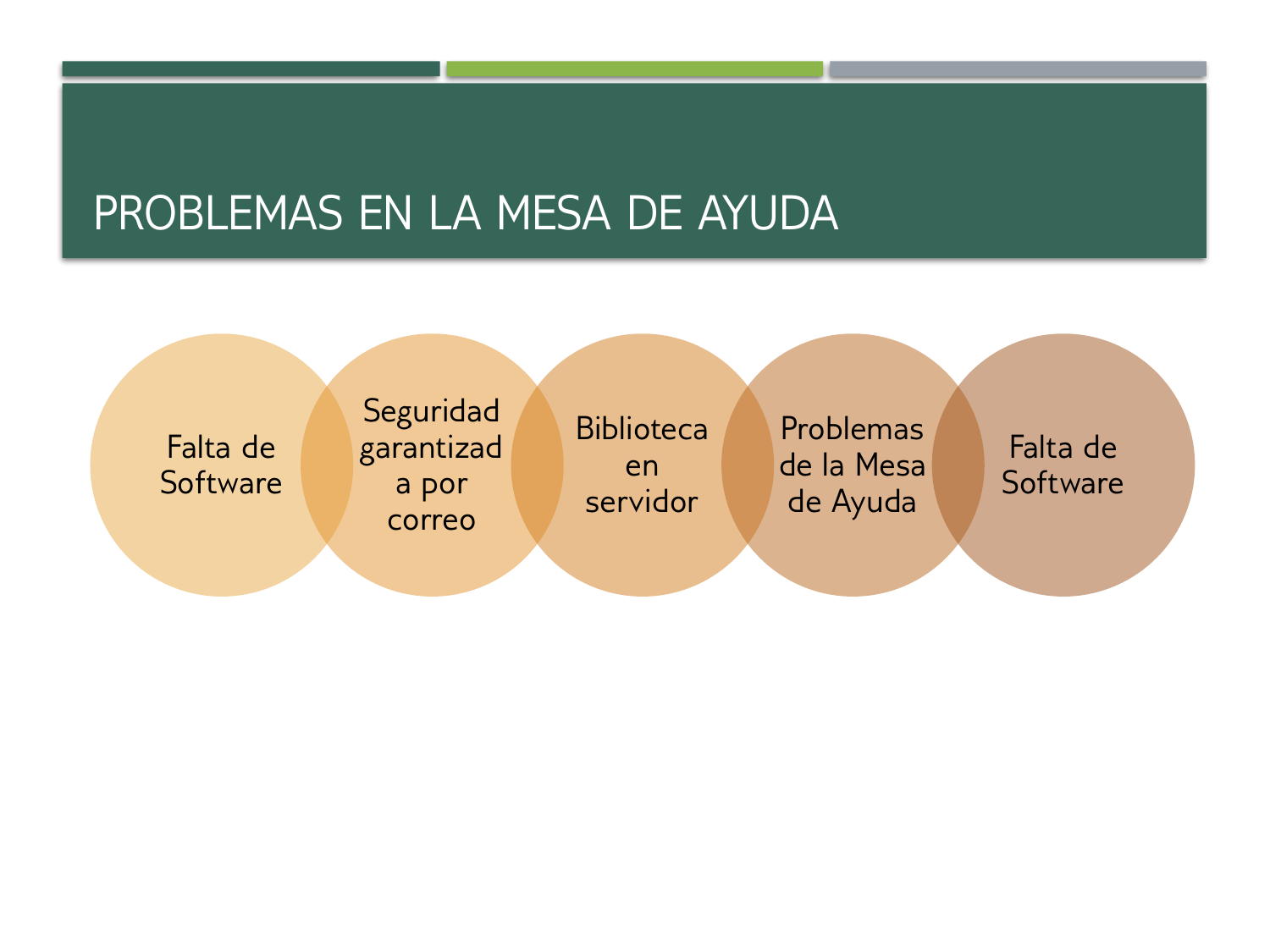

# Problemas en la Mesa de Ayuda
Falta de Software
Seguridad garantizada por correo
Biblioteca en servidor
Problemas de la Mesa de Ayuda
Falta de Software